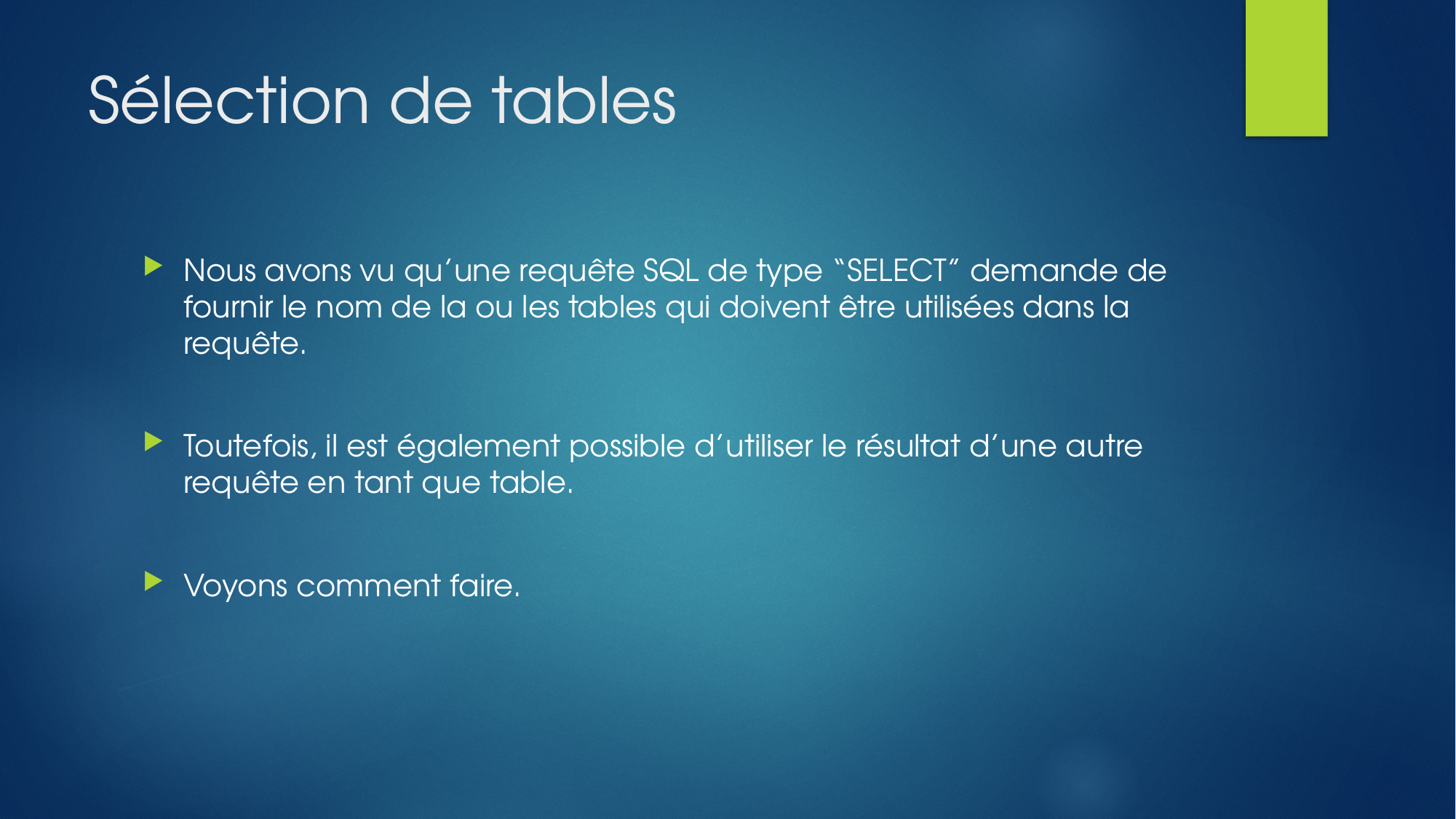

# Sélection de tables
Nous avons vu qu’une requête SQL de type “SELECT” demande de fournir le nom de la ou les tables qui doivent être utilisées dans la requête.

Toutefois, il est également possible d’utiliser le résultat d’une autre requête en tant que table.

Voyons comment faire.